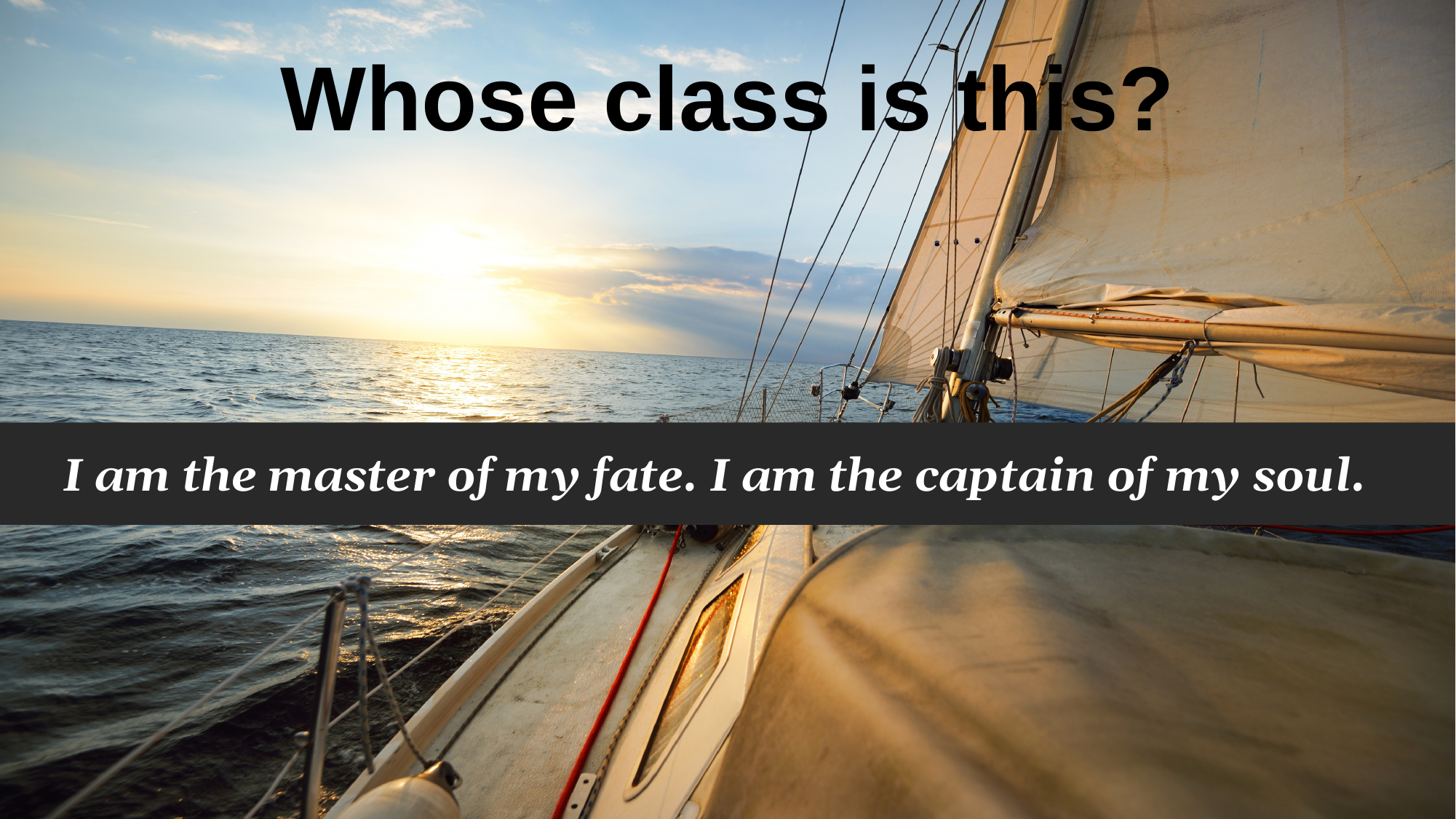

# Whose class is this?
I am the master of my fate. I am the captain of my soul.